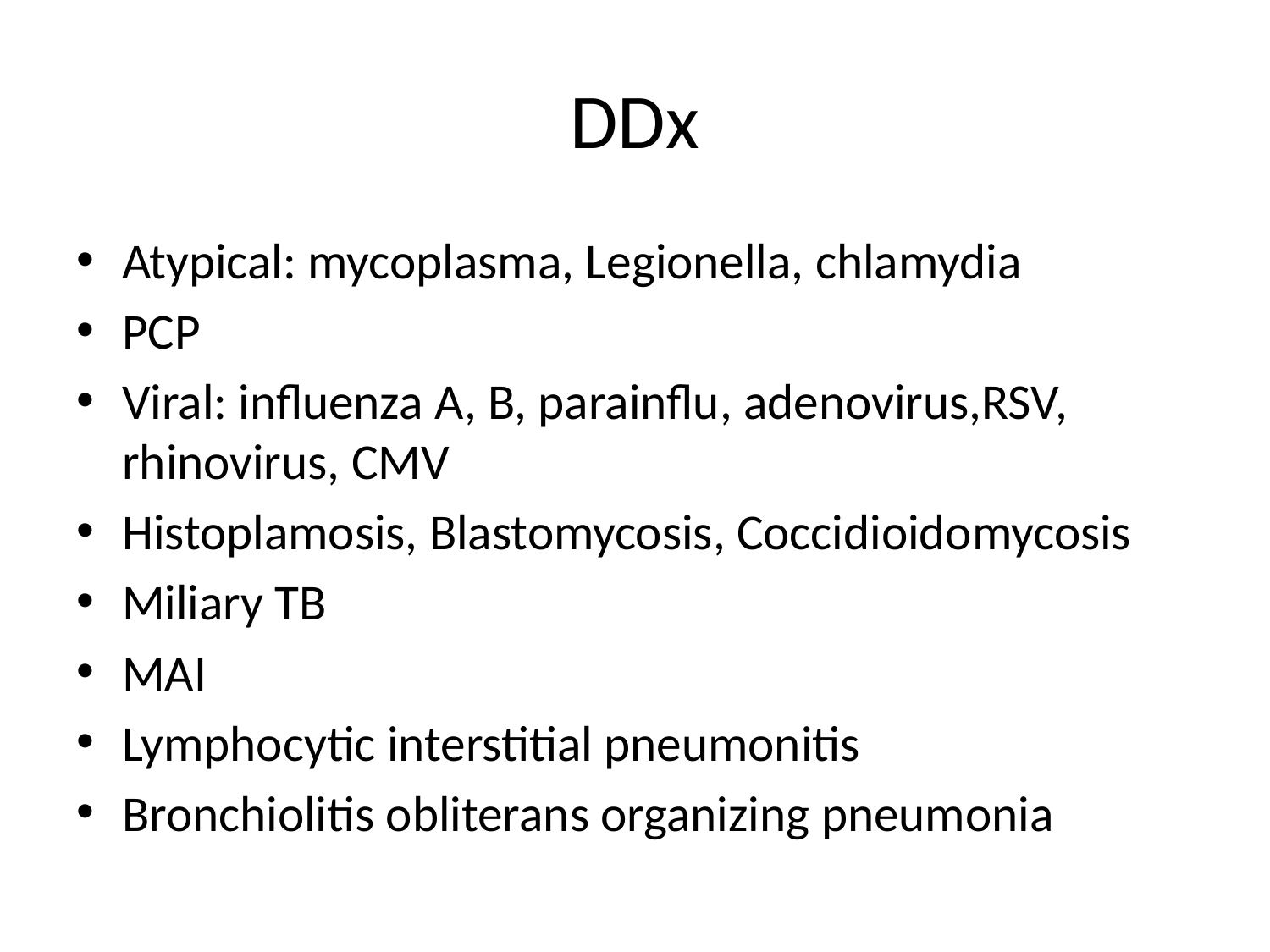

# DDx
Atypical: mycoplasma, Legionella, chlamydia
PCP
Viral: influenza A, B, parainflu, adenovirus,RSV, rhinovirus, CMV
Histoplamosis, Blastomycosis, Coccidioidomycosis
Miliary TB
MAI
Lymphocytic interstitial pneumonitis
Bronchiolitis obliterans organizing pneumonia